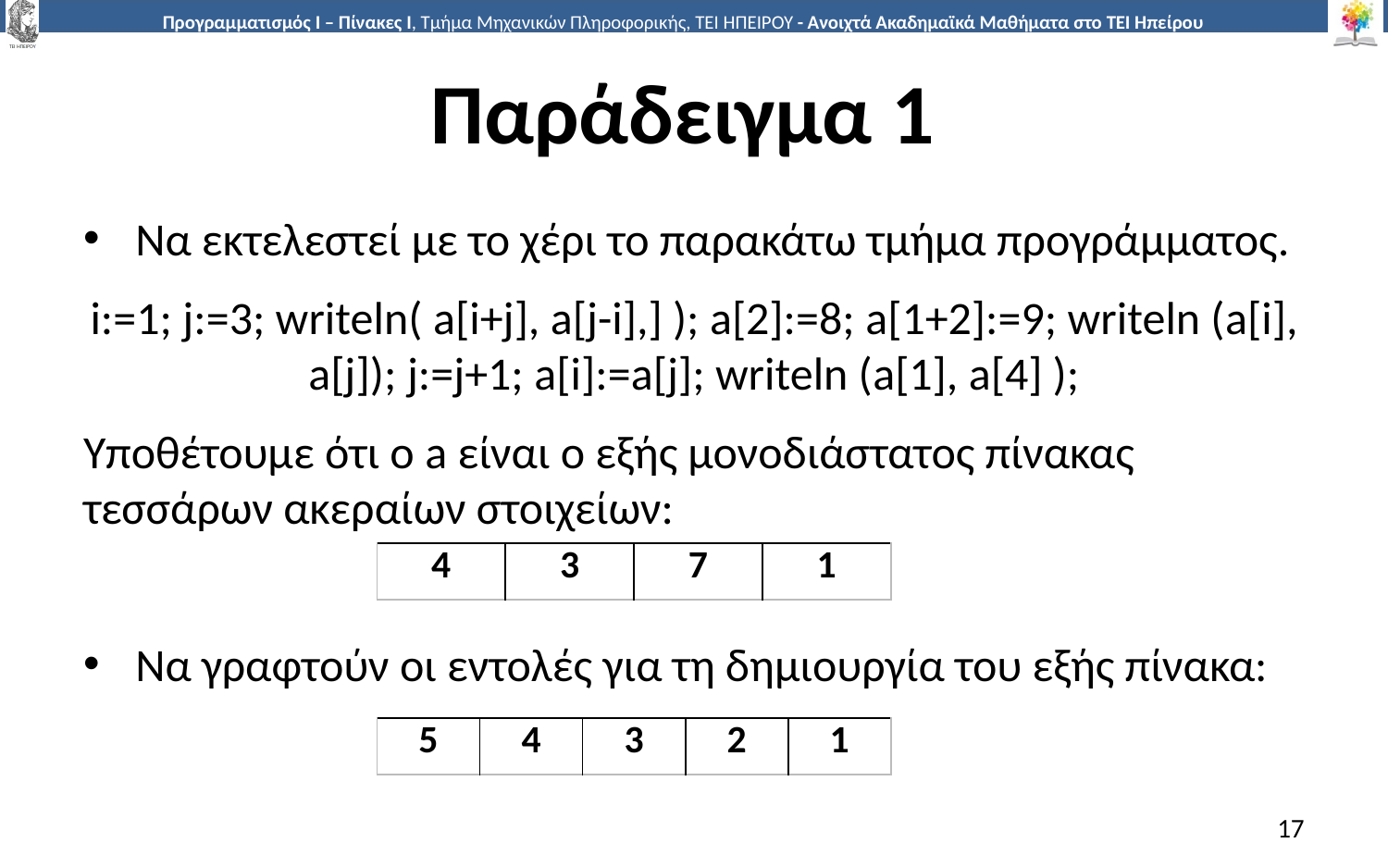

# Παράδειγμα 1
Να εκτελεστεί με το χέρι το παρακάτω τμήμα προγράμματος.
i:=1; j:=3; writeln( a[i+j], a[j-i],] ); a[2]:=8; a[1+2]:=9; writeln (a[i], a[j]); j:=j+1; a[i]:=a[j]; writeln (a[1], a[4] );
Υποθέτουμε ότι ο a είναι ο εξής μονοδιάστατος πίνακας τεσσάρων ακεραίων στοιχείων:

Να γραφτούν οι εντολές για τη δημιουργία του εξής πίνακα:
| 4 | 3 | 7 | 1 |
| --- | --- | --- | --- |
| 5 | 4 | 3 | 2 | 1 |
| --- | --- | --- | --- | --- |
17